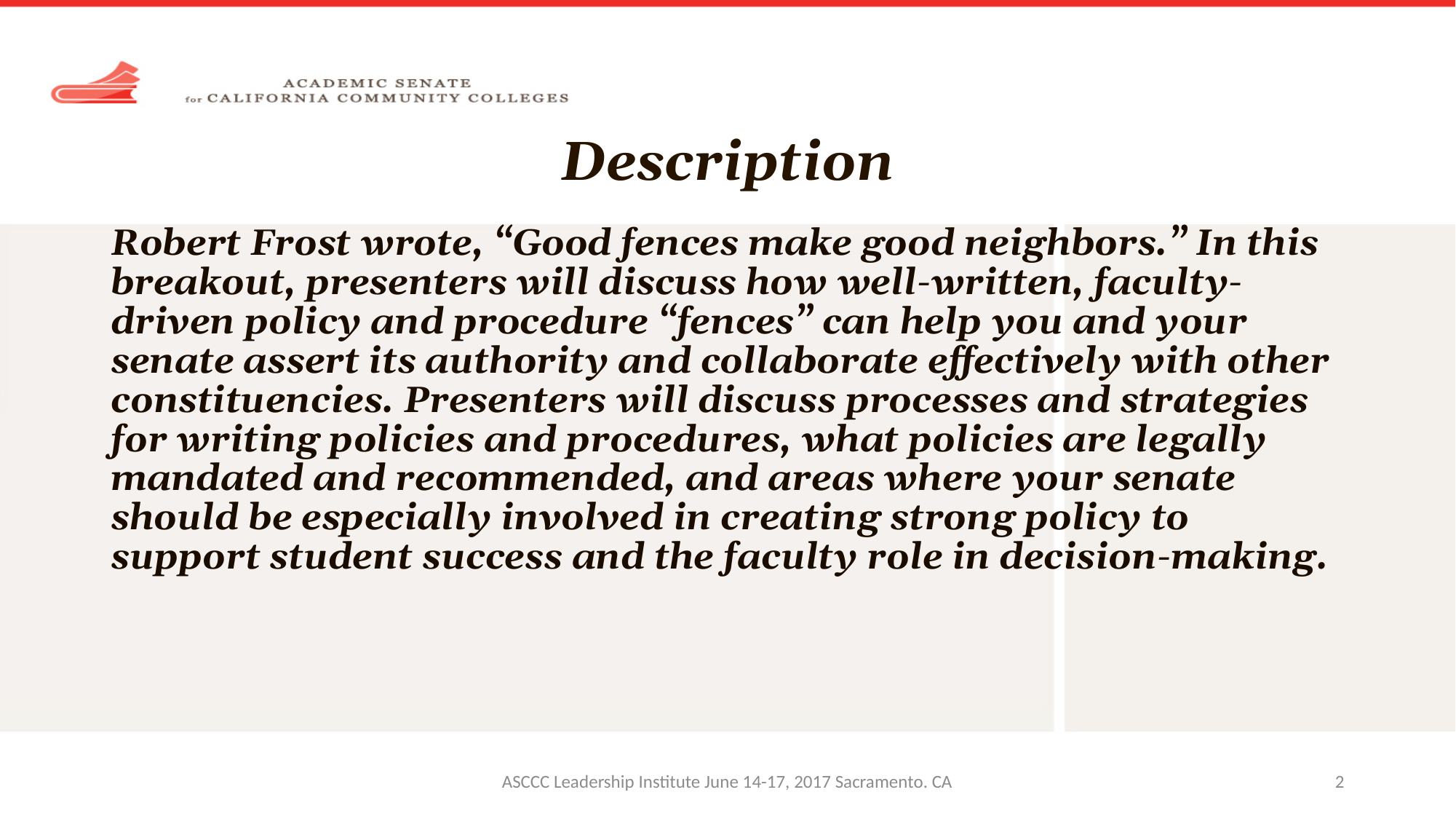

# Description
Robert Frost wrote, “Good fences make good neighbors.” In this breakout, presenters will discuss how well-written, faculty-driven policy and procedure “fences” can help you and your senate assert its authority and collaborate effectively with other constituencies. Presenters will discuss processes and strategies for writing policies and procedures, what policies are legally mandated and recommended, and areas where your senate should be especially involved in creating strong policy to support student success and the faculty role in decision-making.
ASCCC Leadership Institute June 14-17, 2017 Sacramento. CA
2